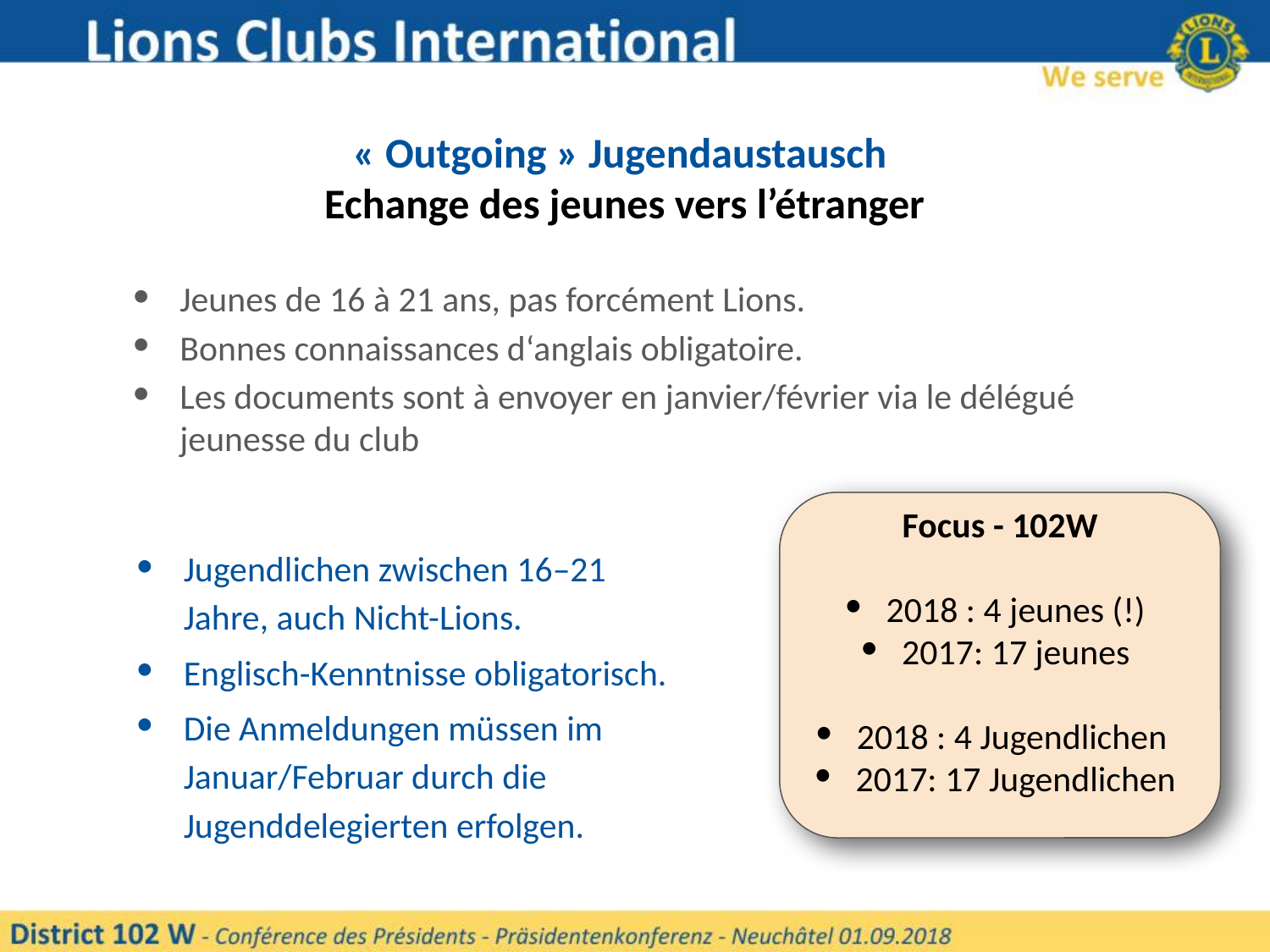

« Outgoing » Jugendaustausch
Echange des jeunes vers l’étranger
Jeunes de 16 à 21 ans, pas forcément Lions.
Bonnes connaissances d‘anglais obligatoire.
Les documents sont à envoyer en janvier/février via le délégué jeunesse du club

Jugendlichen zwischen 16–21 Jahre, auch Nicht-Lions.
Englisch-Kenntnisse obligatorisch.
Die Anmeldungen müssen im Januar/Februar durch die Jugenddelegierten erfolgen.

Focus - 102W

2018 : 4 jeunes (!)
2017: 17 jeunes

2018 : 4 Jugendlichen
2017: 17 Jugendlichen